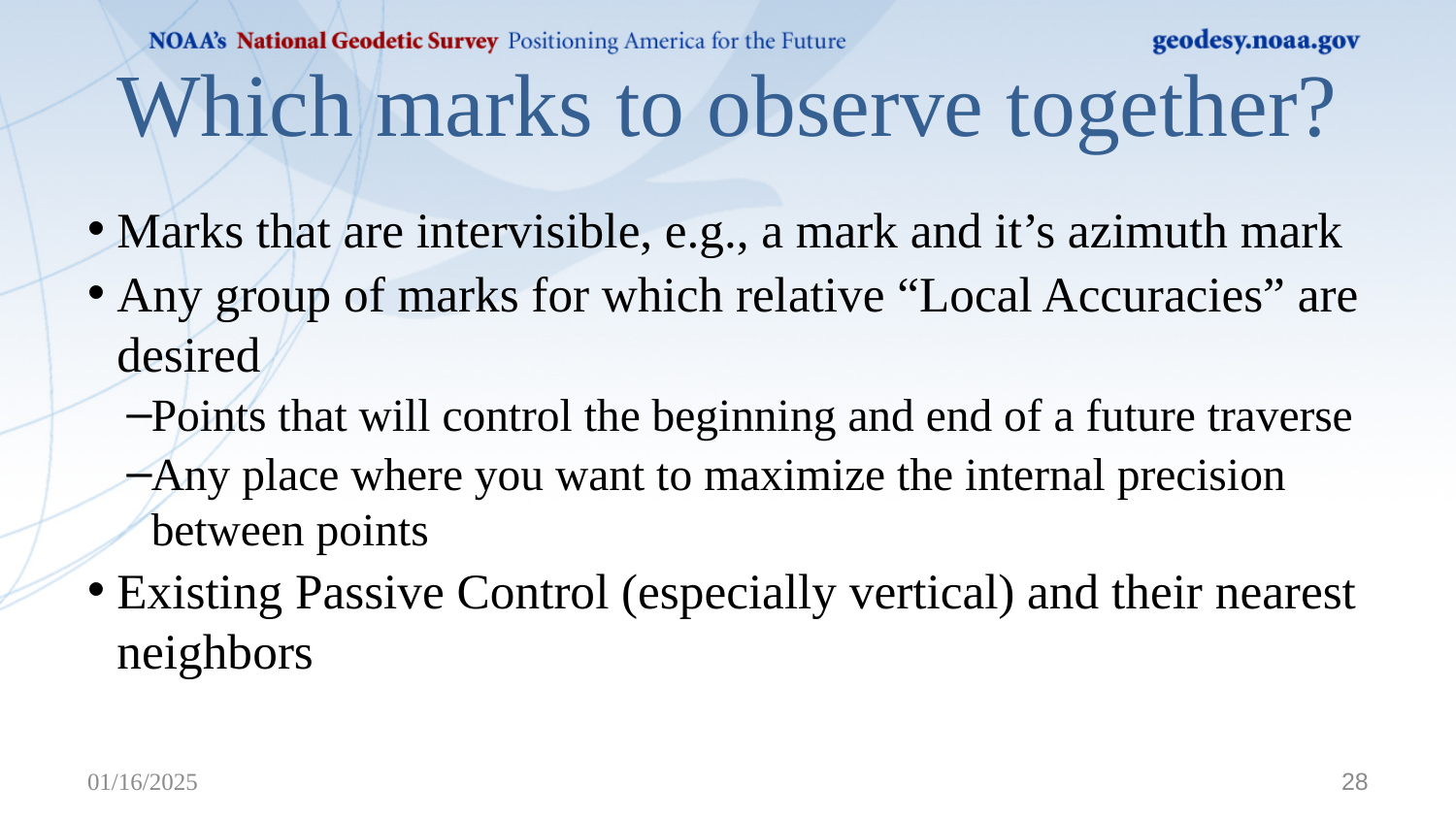

# Which marks to observe together?
Marks that are intervisible, e.g., a mark and it’s azimuth mark
Any group of marks for which relative “Local Accuracies” are desired
Points that will control the beginning and end of a future traverse
Any place where you want to maximize the internal precision between points
Existing Passive Control (especially vertical) and their nearest neighbors

01/16/2025
28